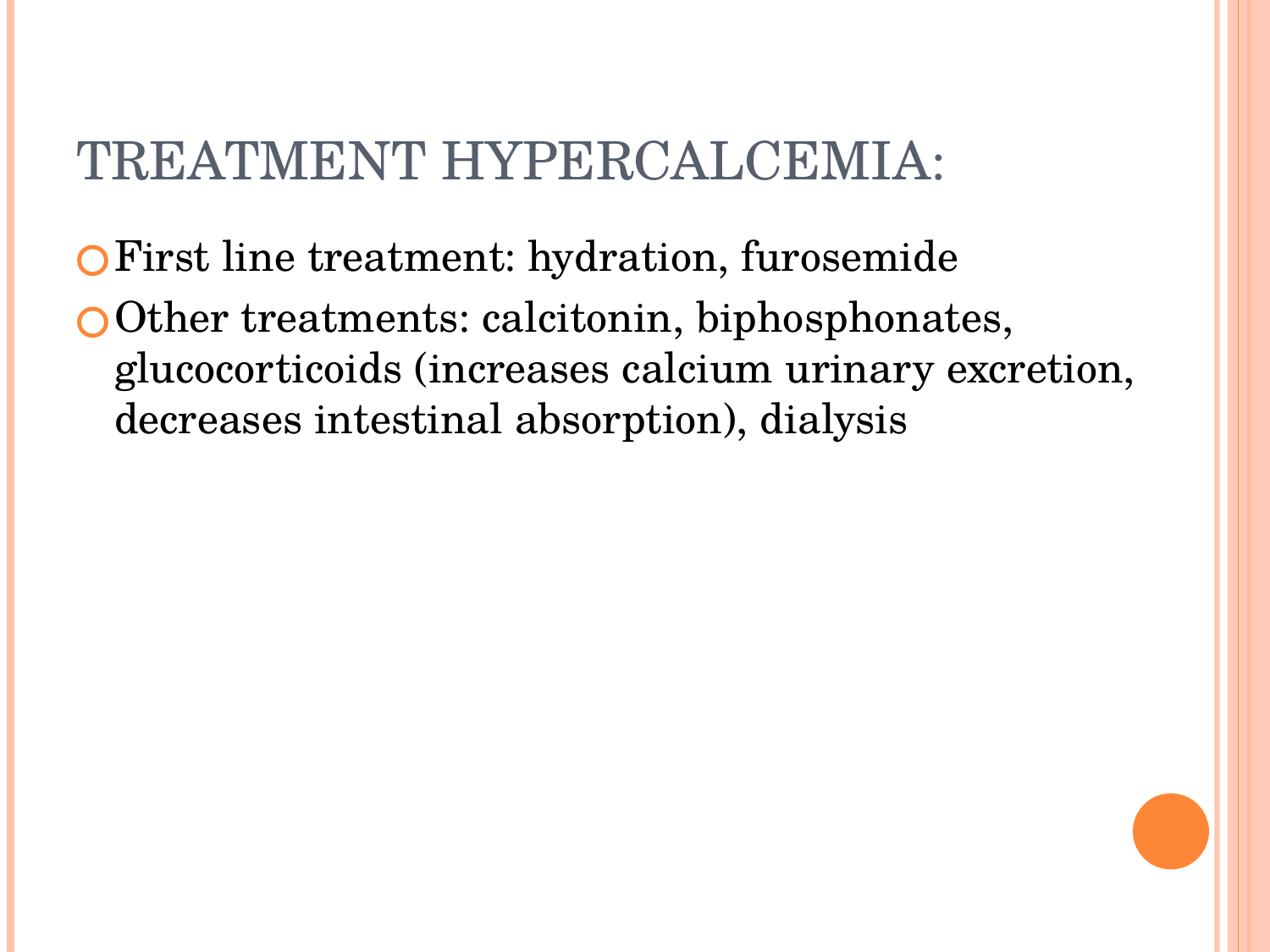

# Treatment Hypercalcemia:
First line treatment: hydration, furosemide
Other treatments: calcitonin, biphosphonates, glucocorticoids (increases calcium urinary excretion, decreases intestinal absorption), dialysis